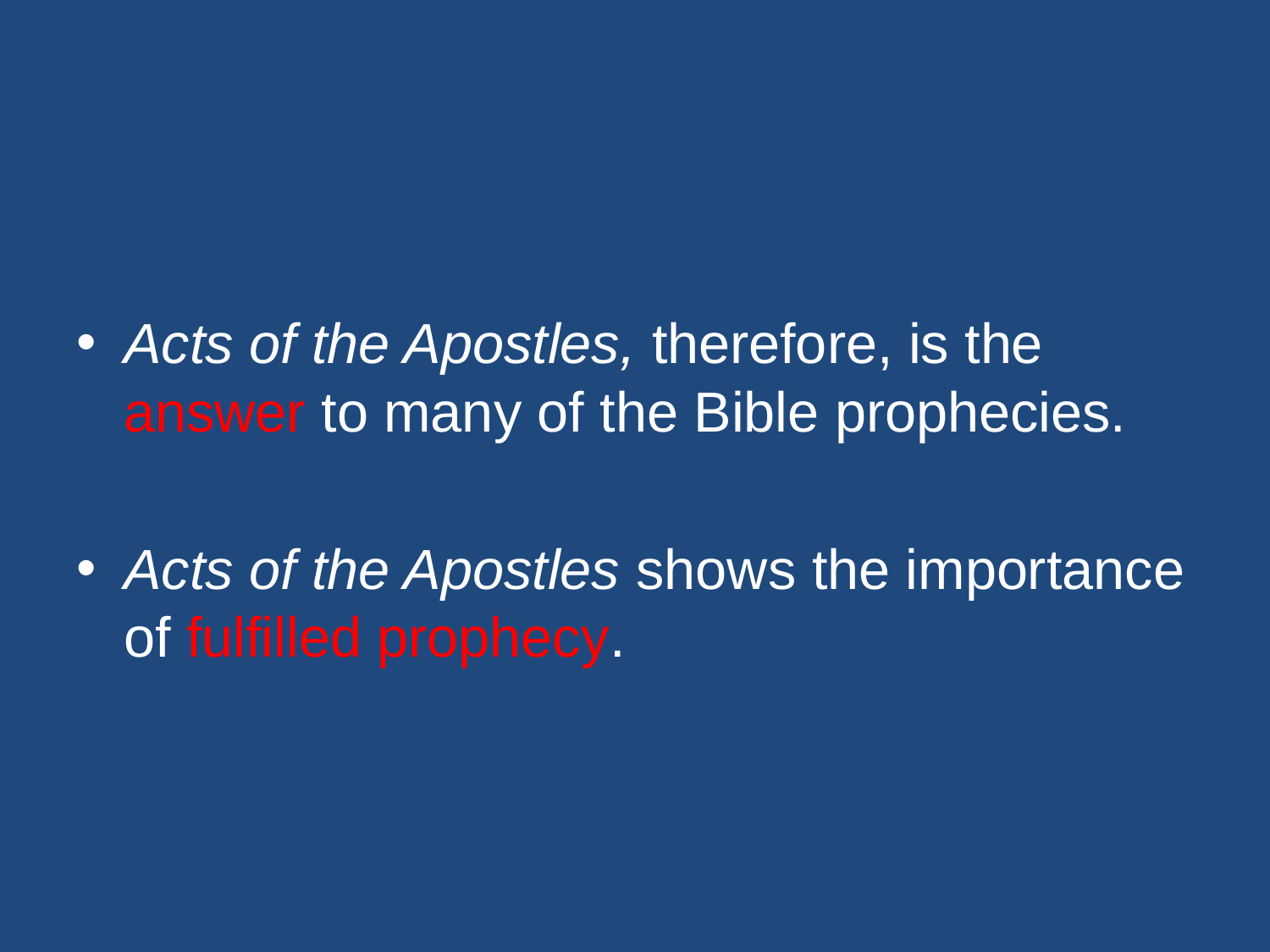

#

Acts of the Apostles, therefore, is the answer to many of the Bible prophecies.

Acts of the Apostles shows the importance of fulfilled prophecy.